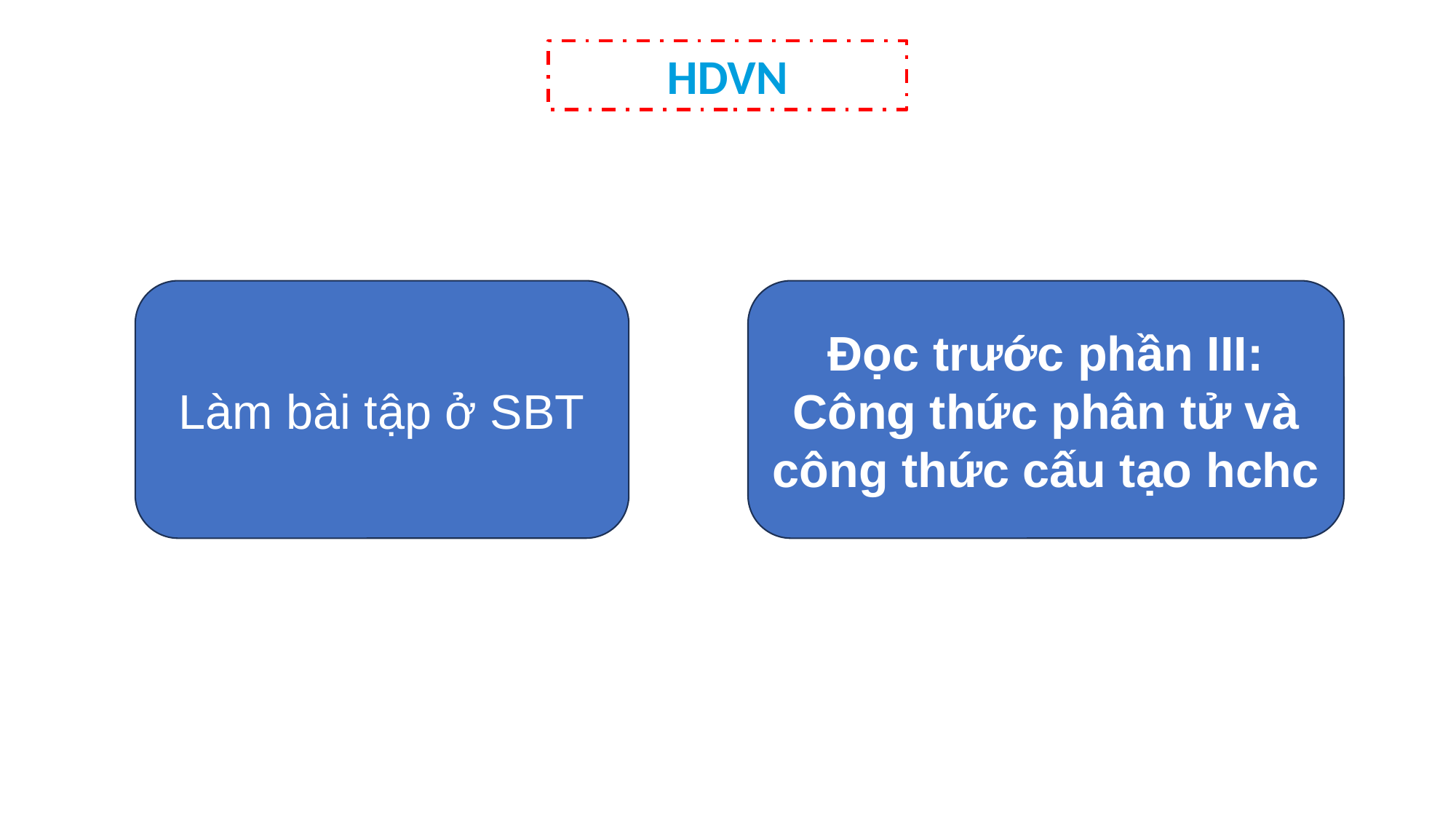

HDVN
Làm bài tập ở SBT
Đọc trước phần III: Công thức phân tử và công thức cấu tạo hchc